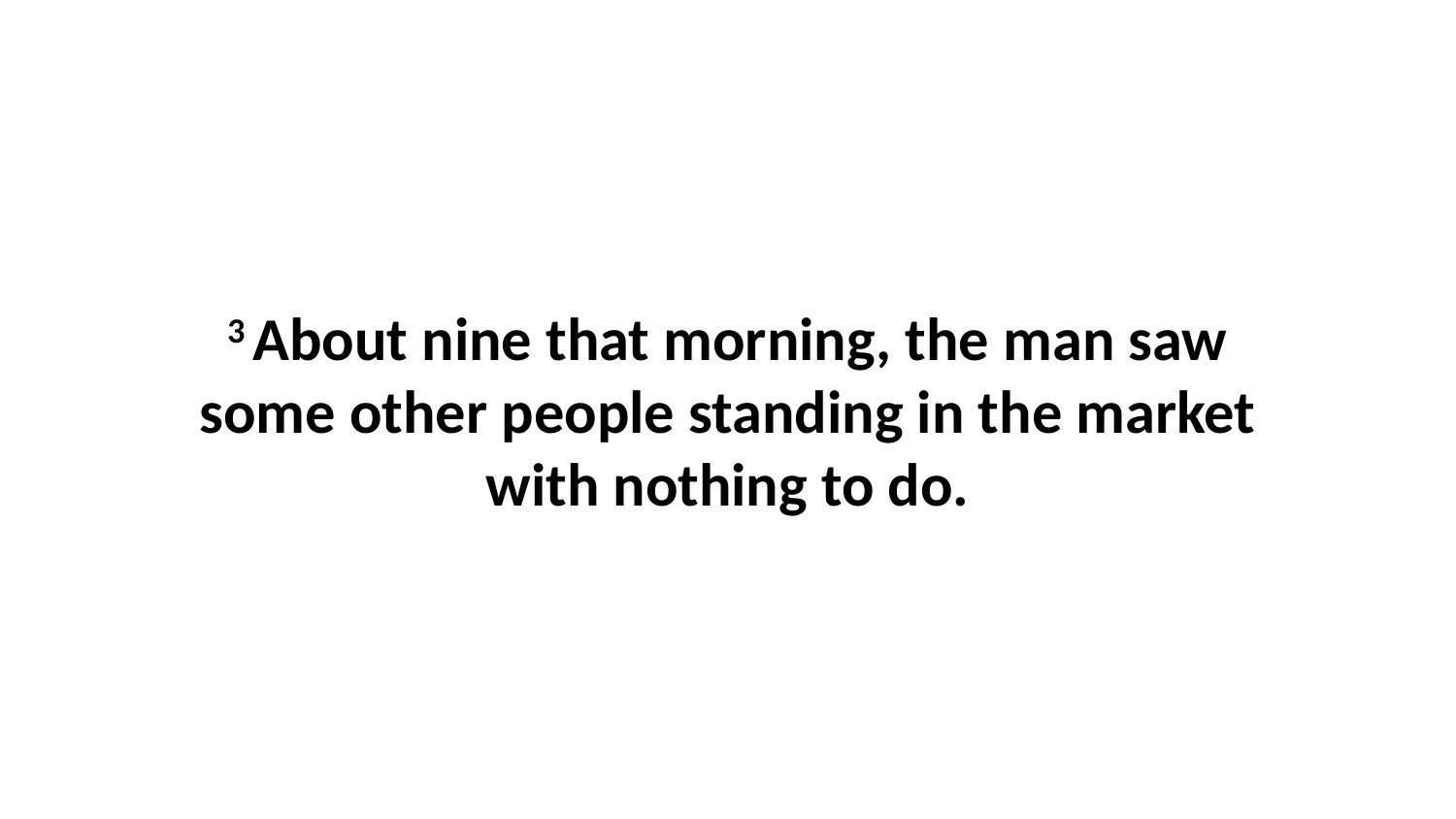

3 About nine that morning, the man saw some other people standing in the market with nothing to do.